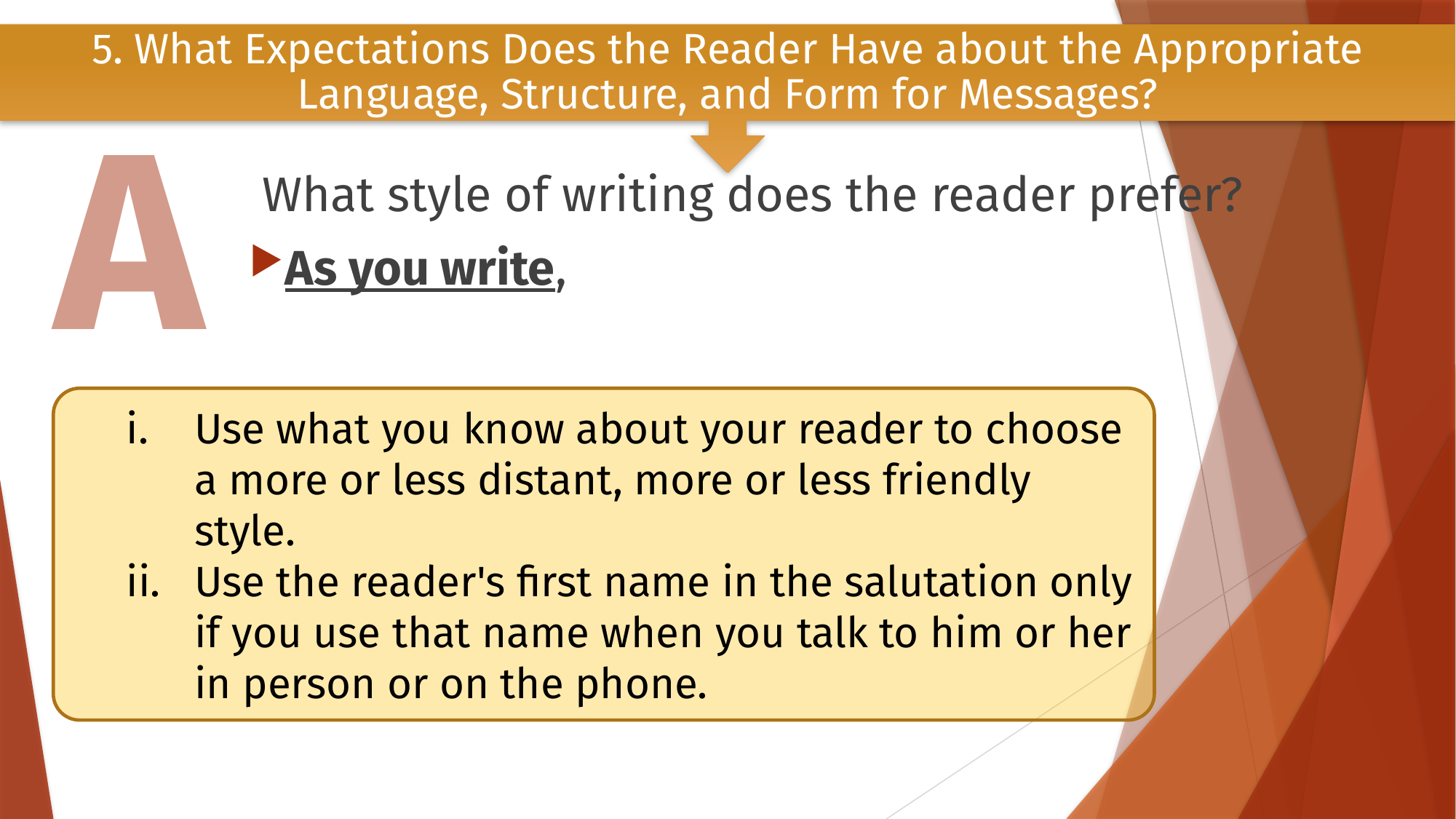

5. What Expectations Does the Reader Have about the Appropriate Language, Structure, and Form for Messages?
A
	 What style of writing does the reader prefer?
As you write,

Use what you know about your reader to choose a more or less distant, more or less friendly style.
Use the reader's first name in the salutation only if you use that name when you talk to him or her in person or on the phone.